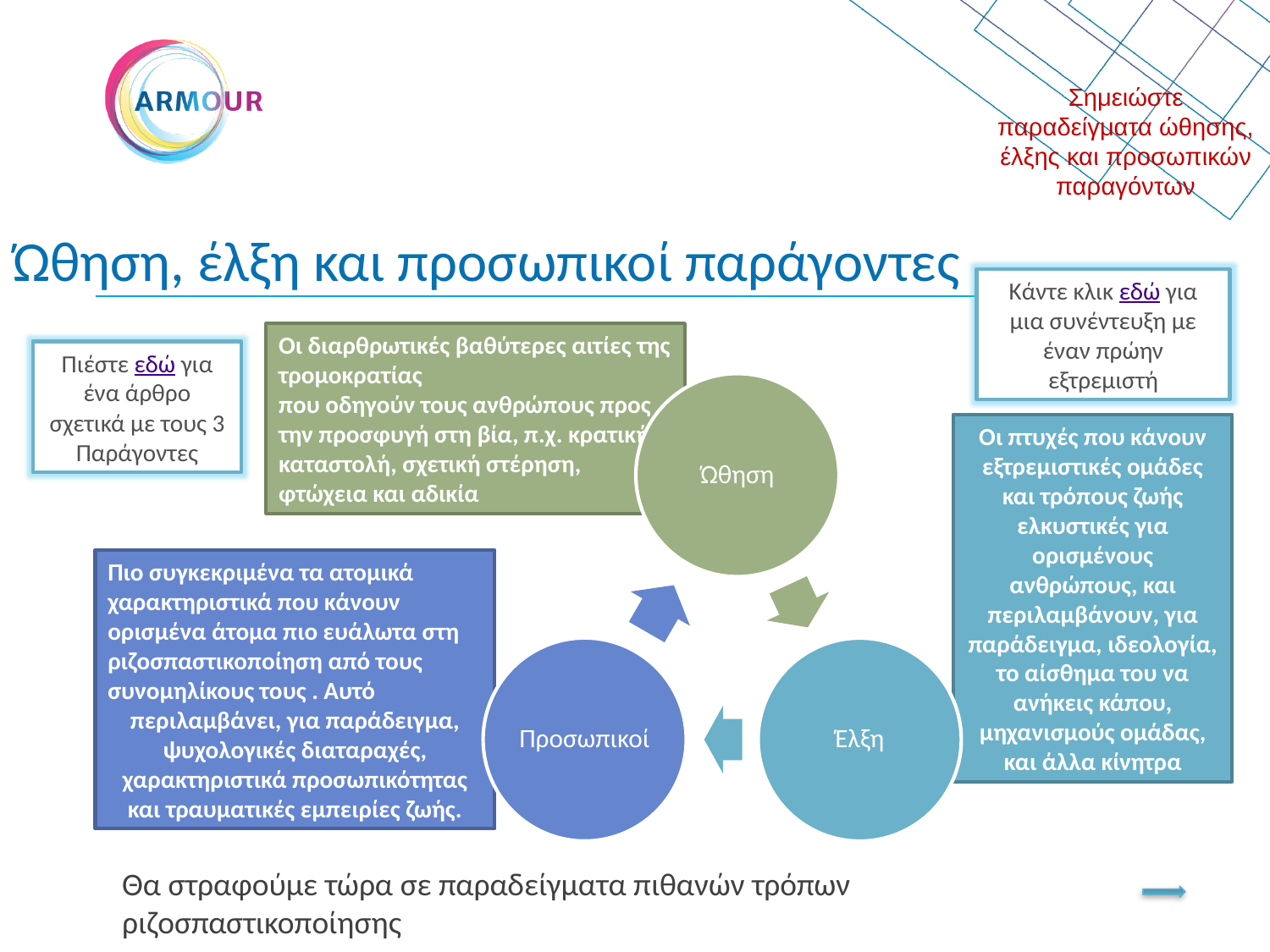

Σημειώστε παραδείγματα ώθησης, έλξης και προσωπικών παραγόντων
# Ώθηση, έλξη και προσωπικοί παράγοντες
Κάντε κλικ εδώ για μια συνέντευξη με έναν πρώην εξτρεμιστή
Οι διαρθρωτικές βαθύτερες αιτίες της τρομοκρατίας
που οδηγούν τους ανθρώπους προς την προσφυγή στη βία, π.χ. κρατική καταστολή, σχετική στέρηση, φτώχεια και αδικία
Πιέστε εδώ για ένα άρθρο σχετικά με τους 3 Παράγοντες

Ώθηση

Έλξη

Προσωπικοί

Οι πτυχές που κάνουν εξτρεμιστικές ομάδες και τρόπους ζωής ελκυστικές για ορισμένους ανθρώπους, και περιλαμβάνουν, για παράδειγμα, ιδεολογία, το αίσθημα του να ανήκεις κάπου, μηχανισμούς ομάδας, και άλλα κίνητρα
Πιο συγκεκριμένα τα ατομικά χαρακτηριστικά που κάνουν ορισμένα άτομα πιο ευάλωτα στη ριζοσπαστικοποίηση από τους συνομηλίκους τους . Αυτό
περιλαμβάνει, για παράδειγμα, ψυχολογικές διαταραχές, χαρακτηριστικά προσωπικότητας και τραυματικές εμπειρίες ζωής.
Θα στραφούμε τώρα σε παραδείγματα πιθανών τρόπων ριζοσπαστικοποίησης